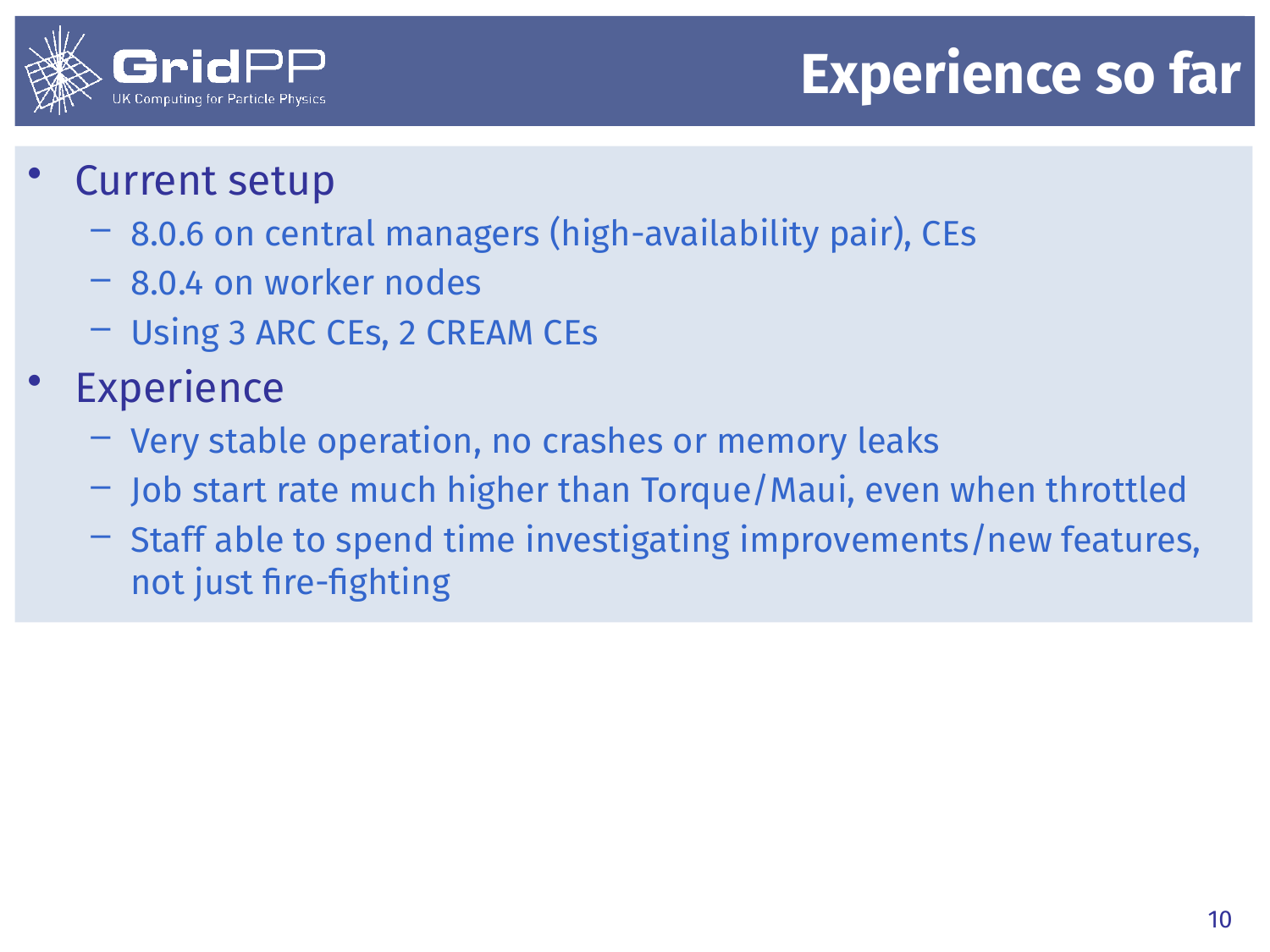

# Experience so far
Current setup
8.0.6 on central managers (high-availability pair), CEs
8.0.4 on worker nodes
Using 3 ARC CEs, 2 CREAM CEs
Experience
Very stable operation, no crashes or memory leaks
Job start rate much higher than Torque/Maui, even when throttled
Staff able to spend time investigating improvements/new features, not just fire-fighting
10